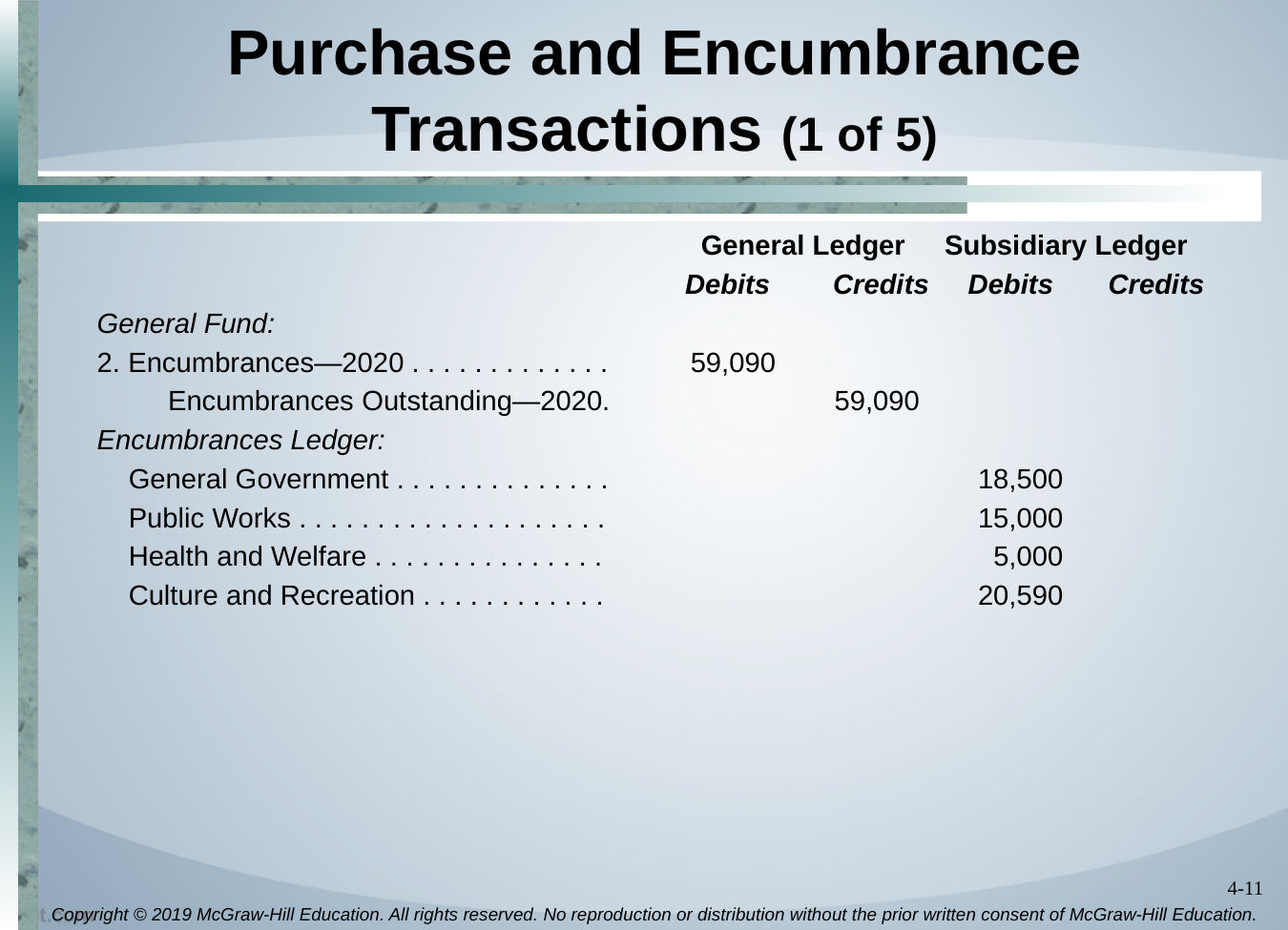

# Purchase and Encumbrance Transactions (1 of 5)
			 	    General Ledger     Subsidiary Ledger
				  Debits        Credits     Debits       Credits
General Fund:
2. Encumbrances—2020 . . . . . . . . . . . . .	59,090
         Encumbrances Outstanding—2020.	59,090
Encumbrances Ledger:
    General Government . . . . . . . . . . . . . .	18,500
    Public Works . . . . . . . . . . . . . . . . . . . .	15,000
    Health and Welfare . . . . . . . . . . . . . . .	5,000
    Culture and Recreation . . . . . . . . . . . .	20,590